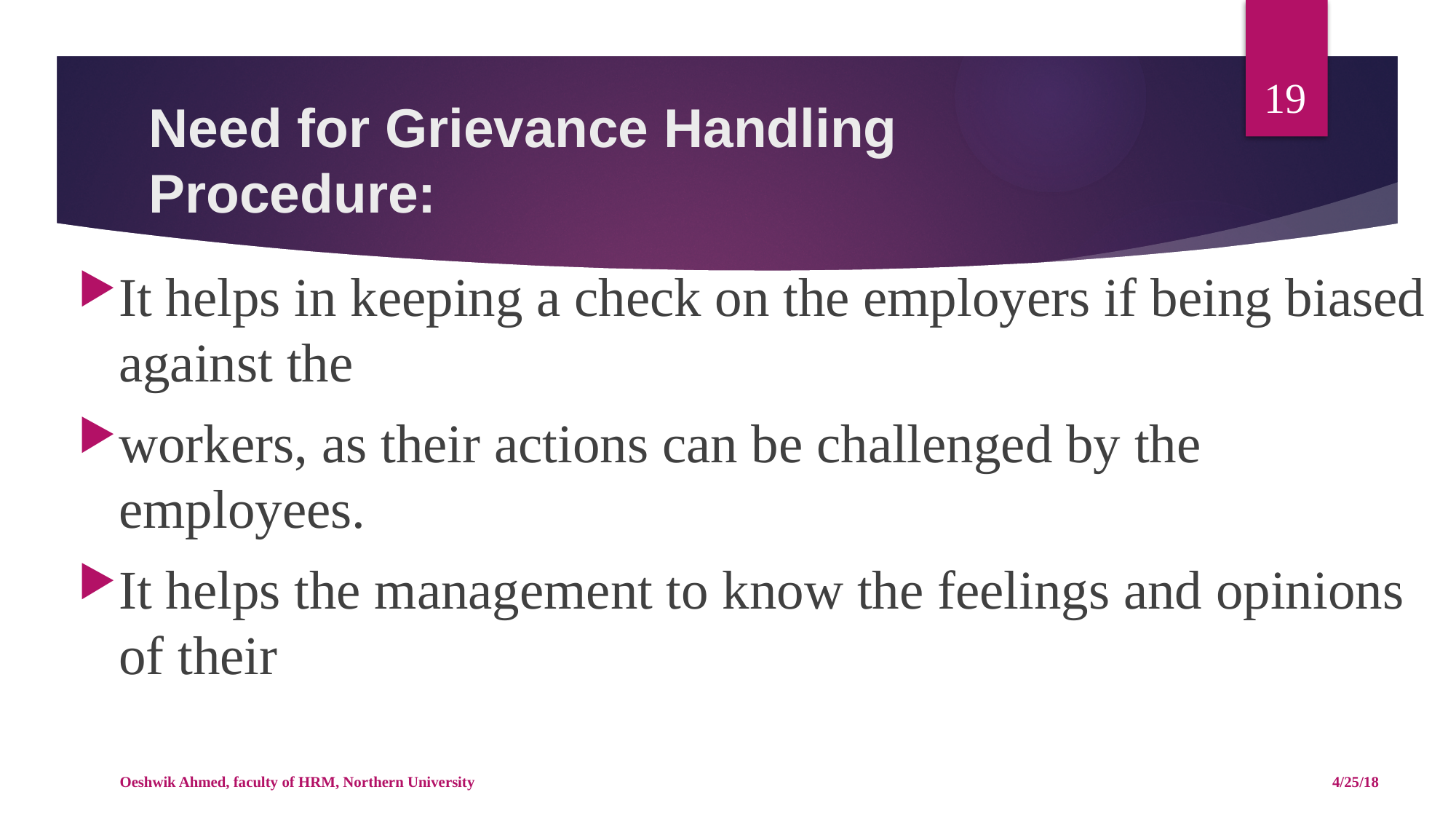

19
# Need for Grievance Handling Procedure:
It helps in keeping a check on the employers if being biased against the
workers, as their actions can be challenged by the employees.
It helps the management to know the feelings and opinions of their
Oeshwik Ahmed, faculty of HRM, Northern University

4/25/18